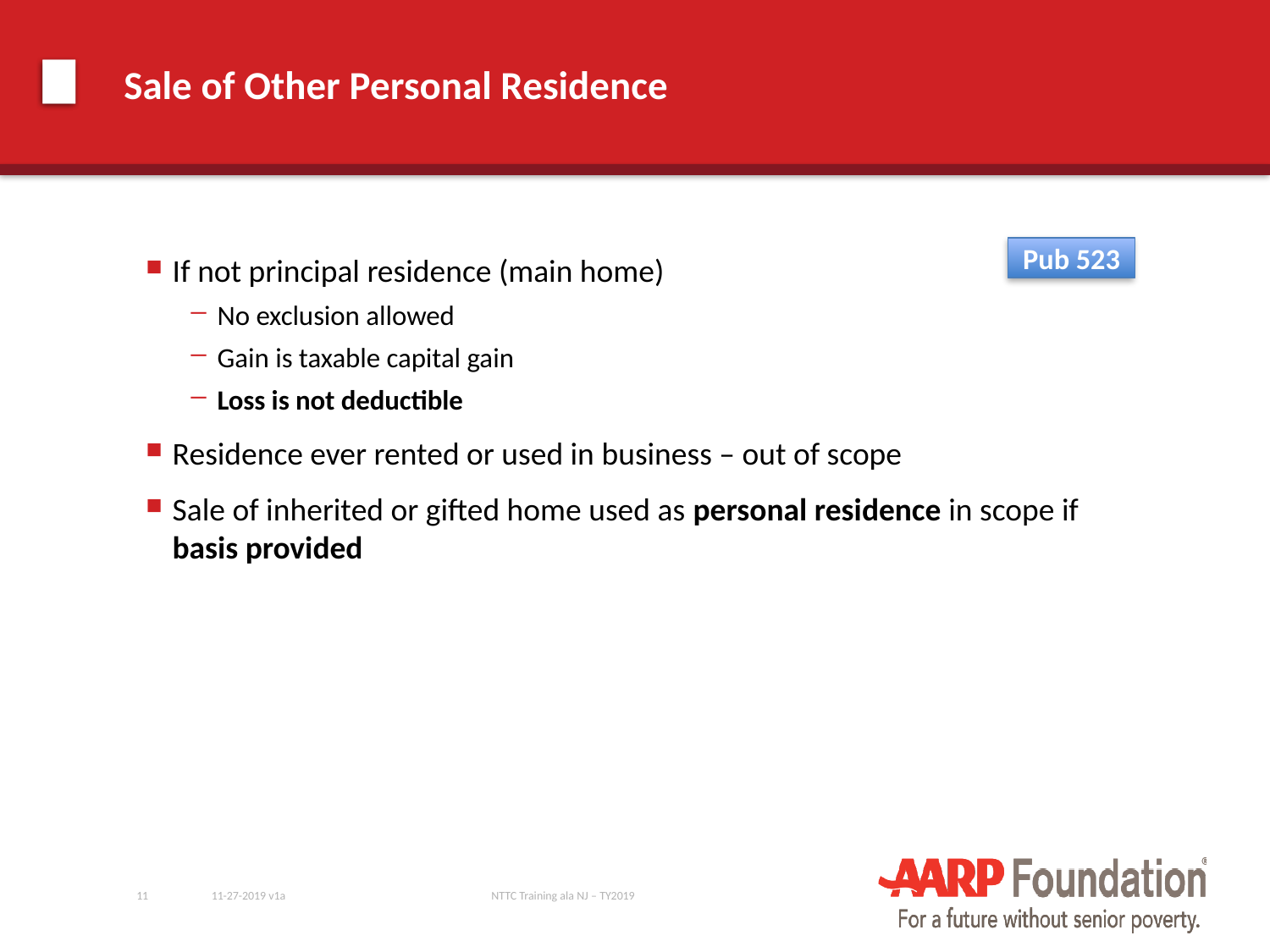

# Sale of Other Personal Residence
Pub 523
If not principal residence (main home)
No exclusion allowed
Gain is taxable capital gain
Loss is not deductible
Residence ever rented or used in business – out of scope
Sale of inherited or gifted home used as personal residence in scope if basis provided
11
11-27-2019 v1a
NTTC Training ala NJ – TY2019